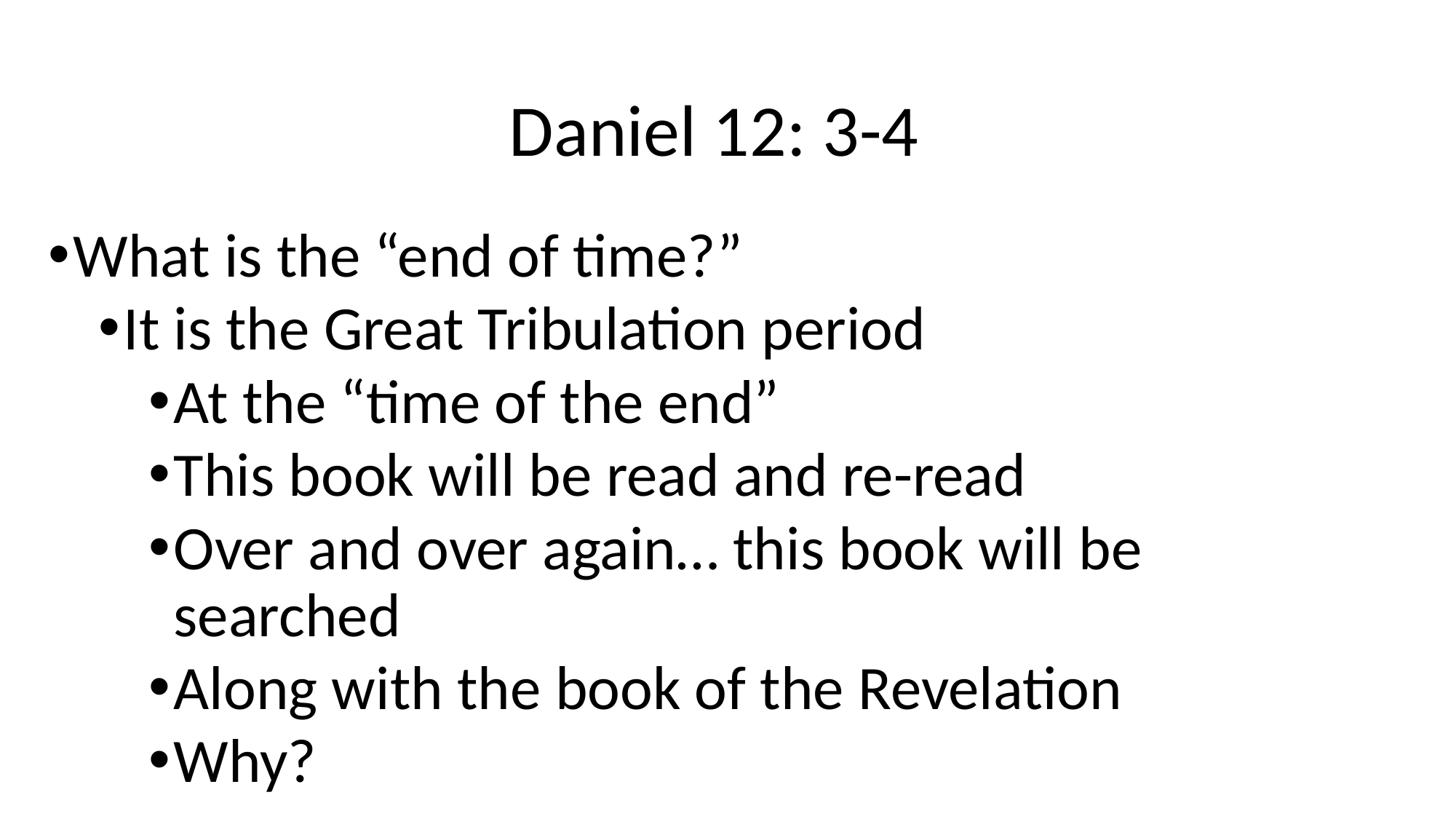

# Daniel 12: 3-4
What is the “end of time?”
It is the Great Tribulation period
At the “time of the end”
This book will be read and re-read
Over and over again… this book will be searched
Along with the book of the Revelation
Why?